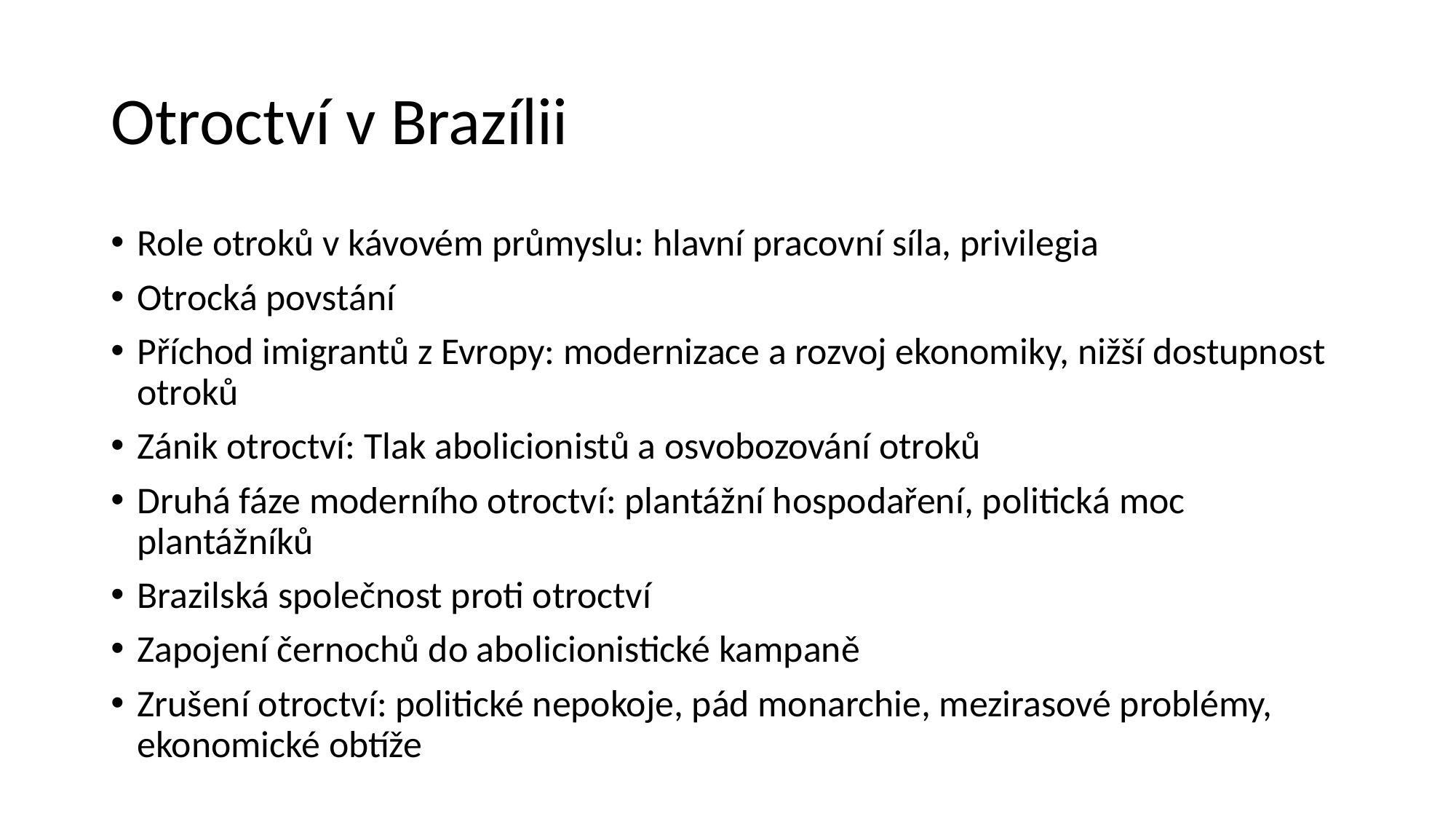

# Otroctví v Brazílii
Role otroků v kávovém průmyslu: hlavní pracovní síla, privilegia
Otrocká povstání
Příchod imigrantů z Evropy: modernizace a rozvoj ekonomiky, nižší dostupnost otroků
Zánik otroctví: Tlak abolicionistů a osvobozování otroků
Druhá fáze moderního otroctví: plantážní hospodaření, politická moc plantážníků
Brazilská společnost proti otroctví
Zapojení černochů do abolicionistické kampaně
Zrušení otroctví: politické nepokoje, pád monarchie, mezirasové problémy, ekonomické obtíže